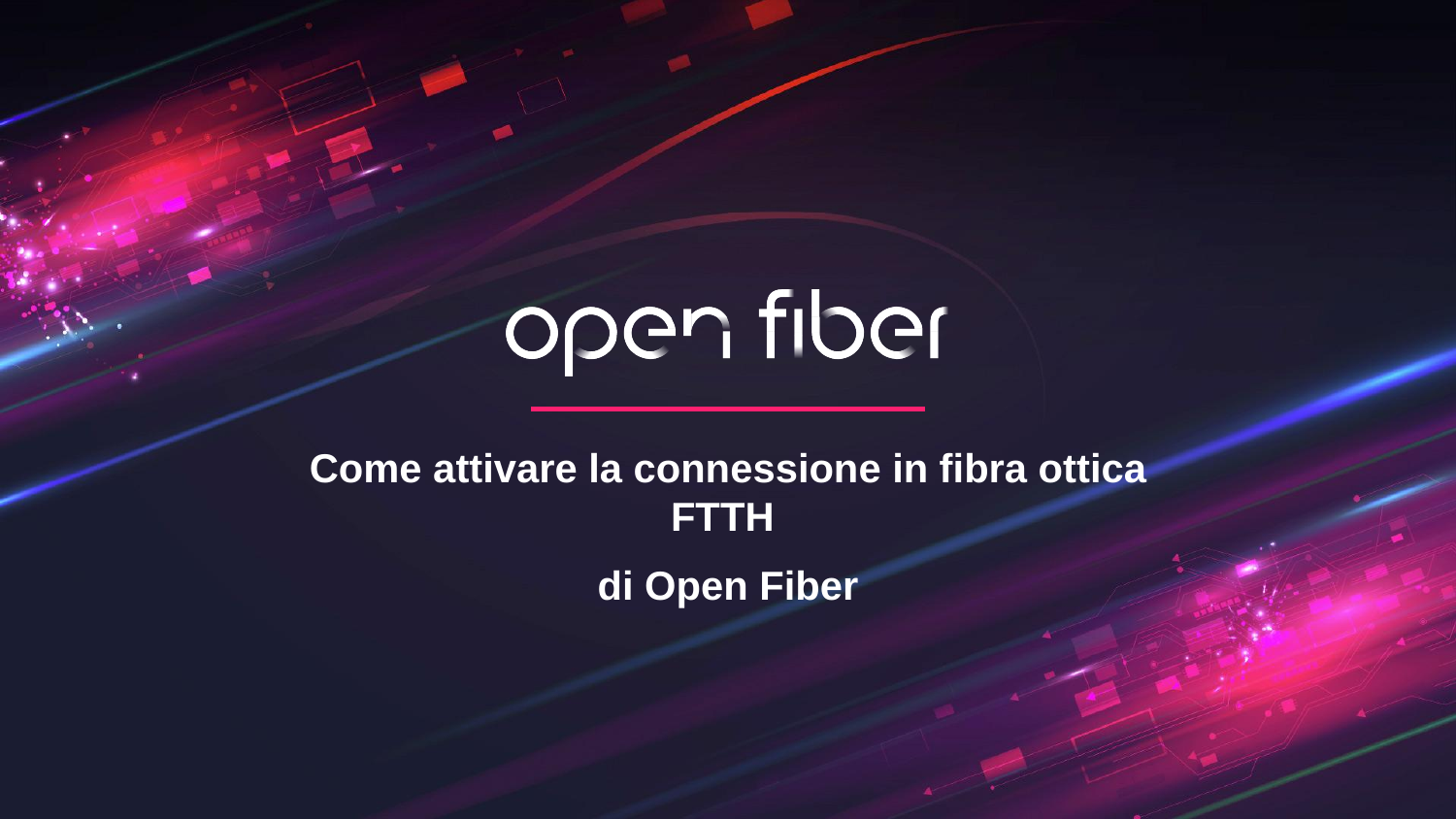

Come attivare la connessione in fibra ottica FTTH
di Open Fiber